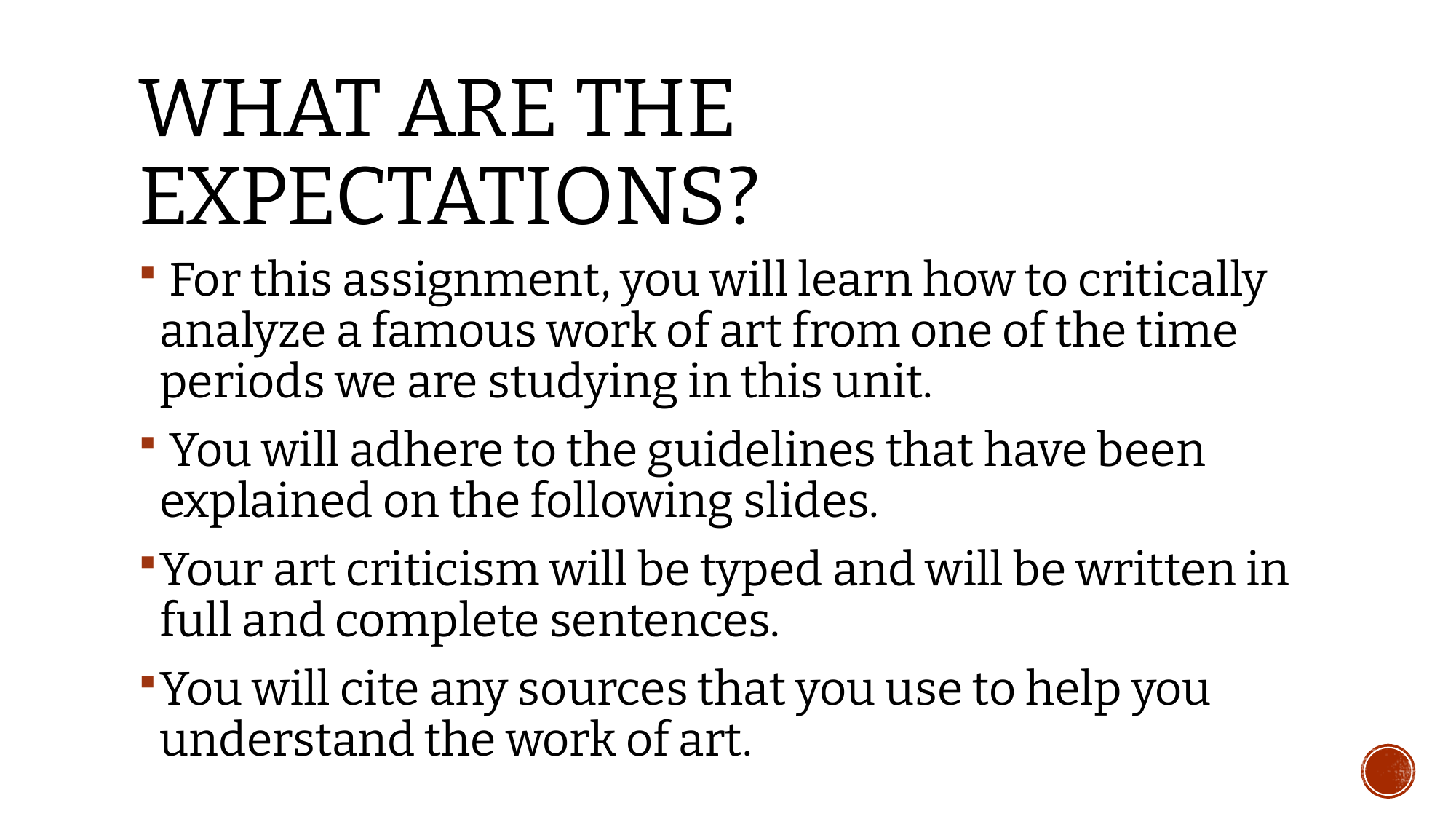

# What are the expectations?
 For this assignment, you will learn how to critically analyze a famous work of art from one of the time periods we are studying in this unit.
 You will adhere to the guidelines that have been explained on the following slides.
Your art criticism will be typed and will be written in full and complete sentences.
You will cite any sources that you use to help you understand the work of art.